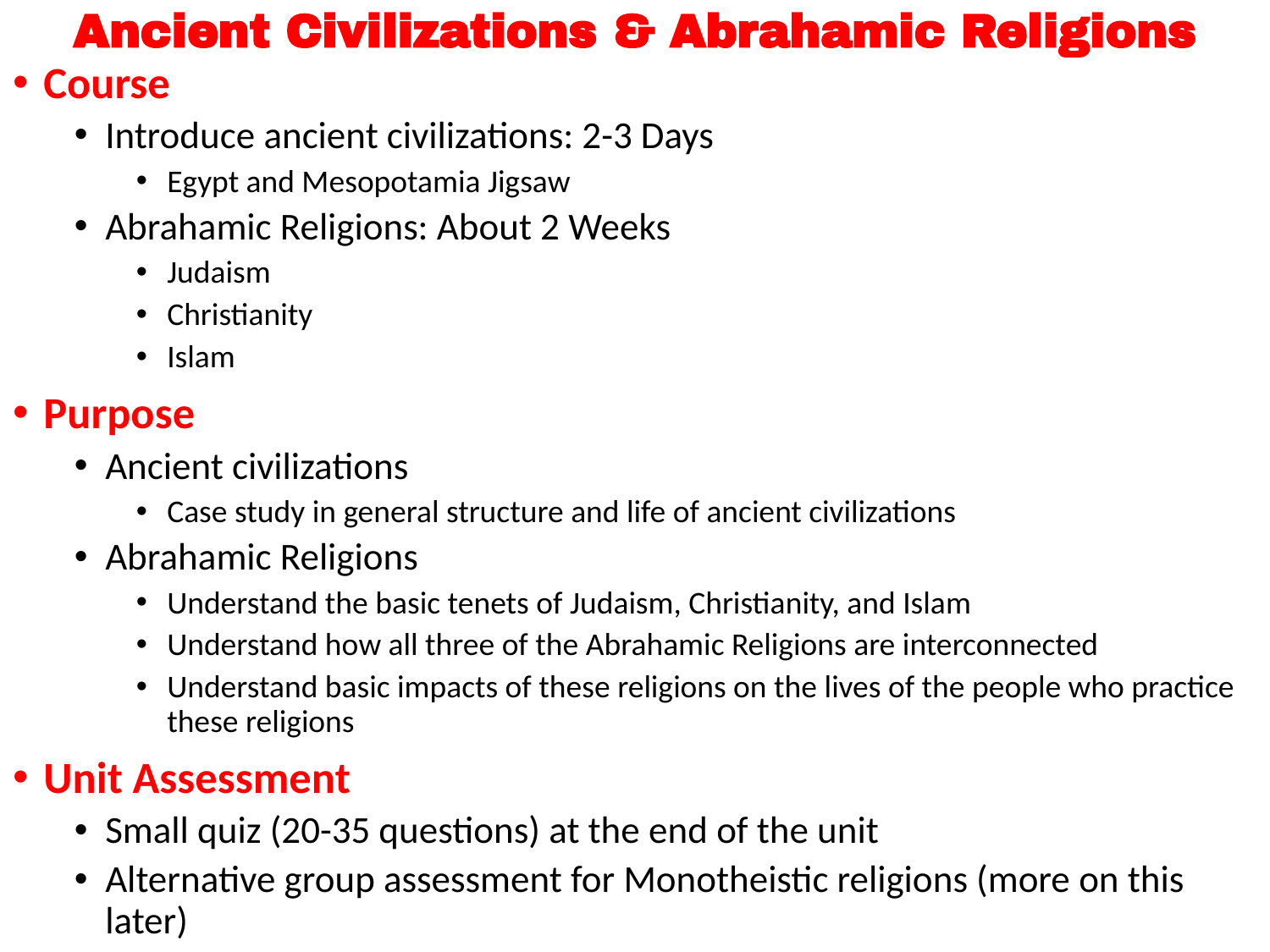

# Ancient Civilizations & Abrahamic Religions
Course
Introduce ancient civilizations: 2-3 Days
Egypt and Mesopotamia Jigsaw
Abrahamic Religions: About 2 Weeks
Judaism
Christianity
Islam
Purpose
Ancient civilizations
Case study in general structure and life of ancient civilizations
Abrahamic Religions
Understand the basic tenets of Judaism, Christianity, and Islam
Understand how all three of the Abrahamic Religions are interconnected
Understand basic impacts of these religions on the lives of the people who practice these religions
Unit Assessment
Small quiz (20-35 questions) at the end of the unit
Alternative group assessment for Monotheistic religions (more on this later)